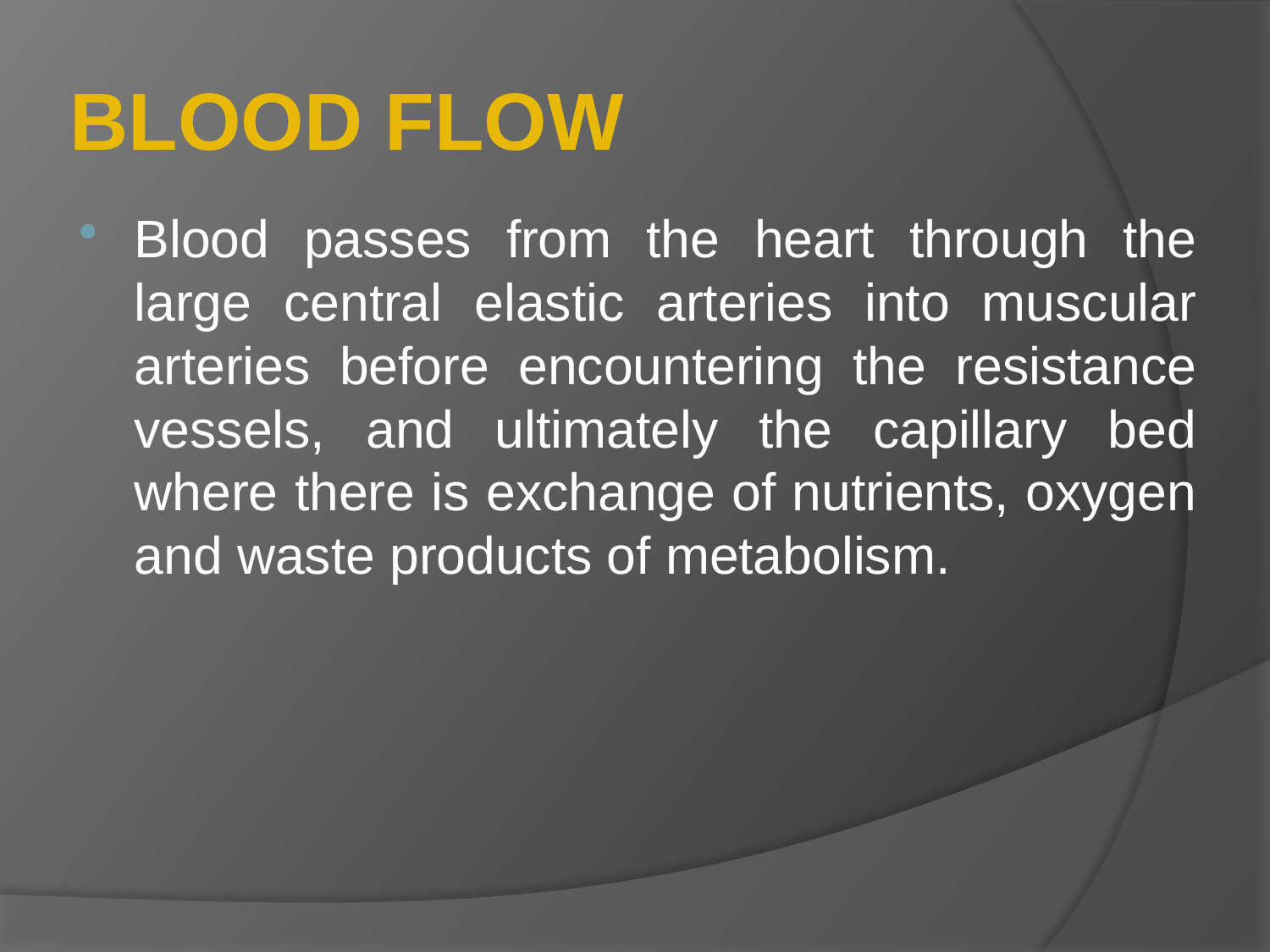

# BLOOD FLOW
Blood passes from the heart through the large central elastic arteries into muscular arteries before encountering the resistance vessels, and ultimately the capillary bed where there is exchange of nutrients, oxygen and waste products of metabolism.